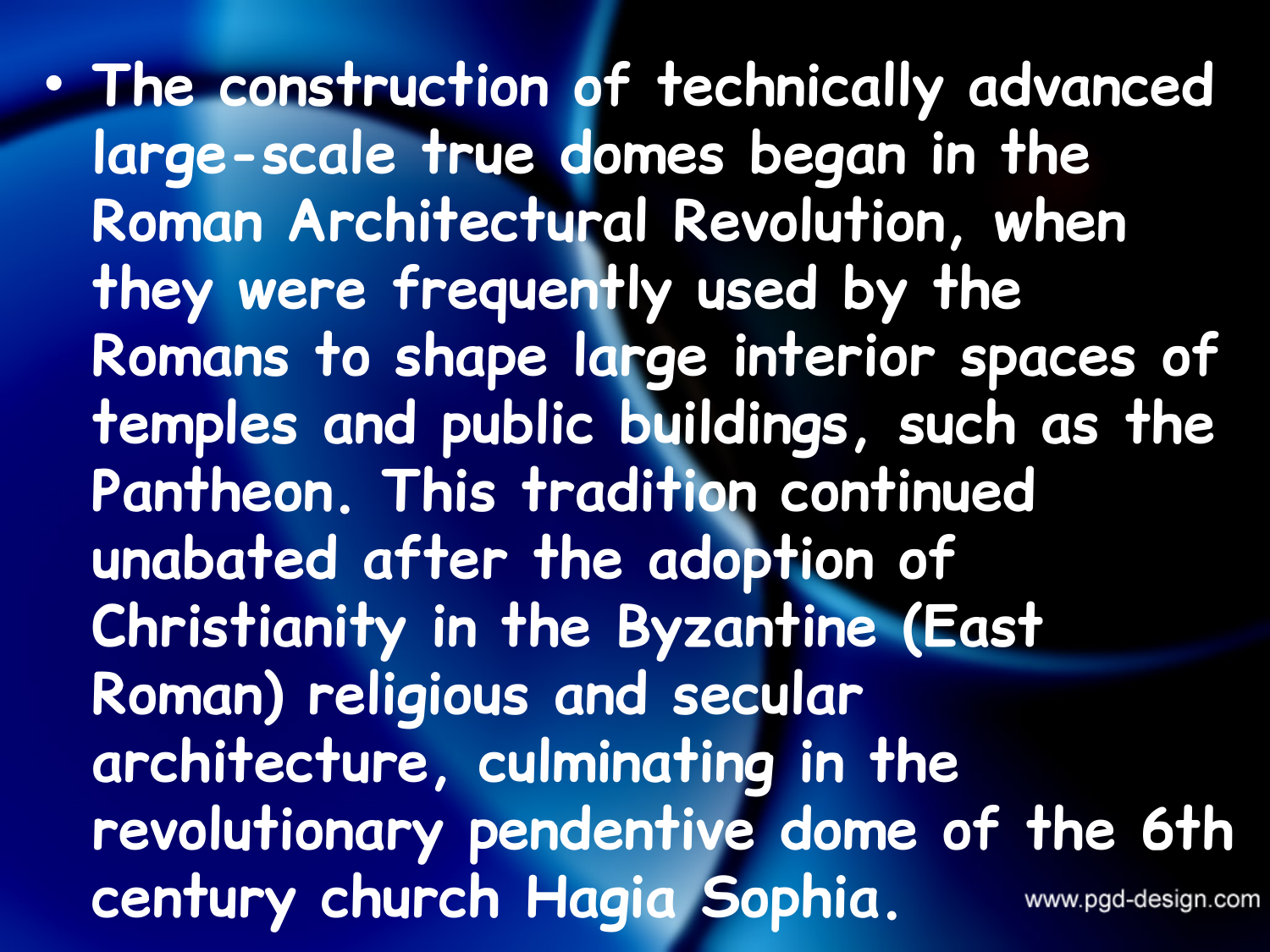

The construction of technically advanced large-scale true domes began in the Roman Architectural Revolution, when they were frequently used by the Romans to shape large interior spaces of temples and public buildings, such as the Pantheon. This tradition continued unabated after the adoption of Christianity in the Byzantine (East Roman) religious and secular architecture, culminating in the revolutionary pendentive dome of the 6th century church Hagia Sophia.